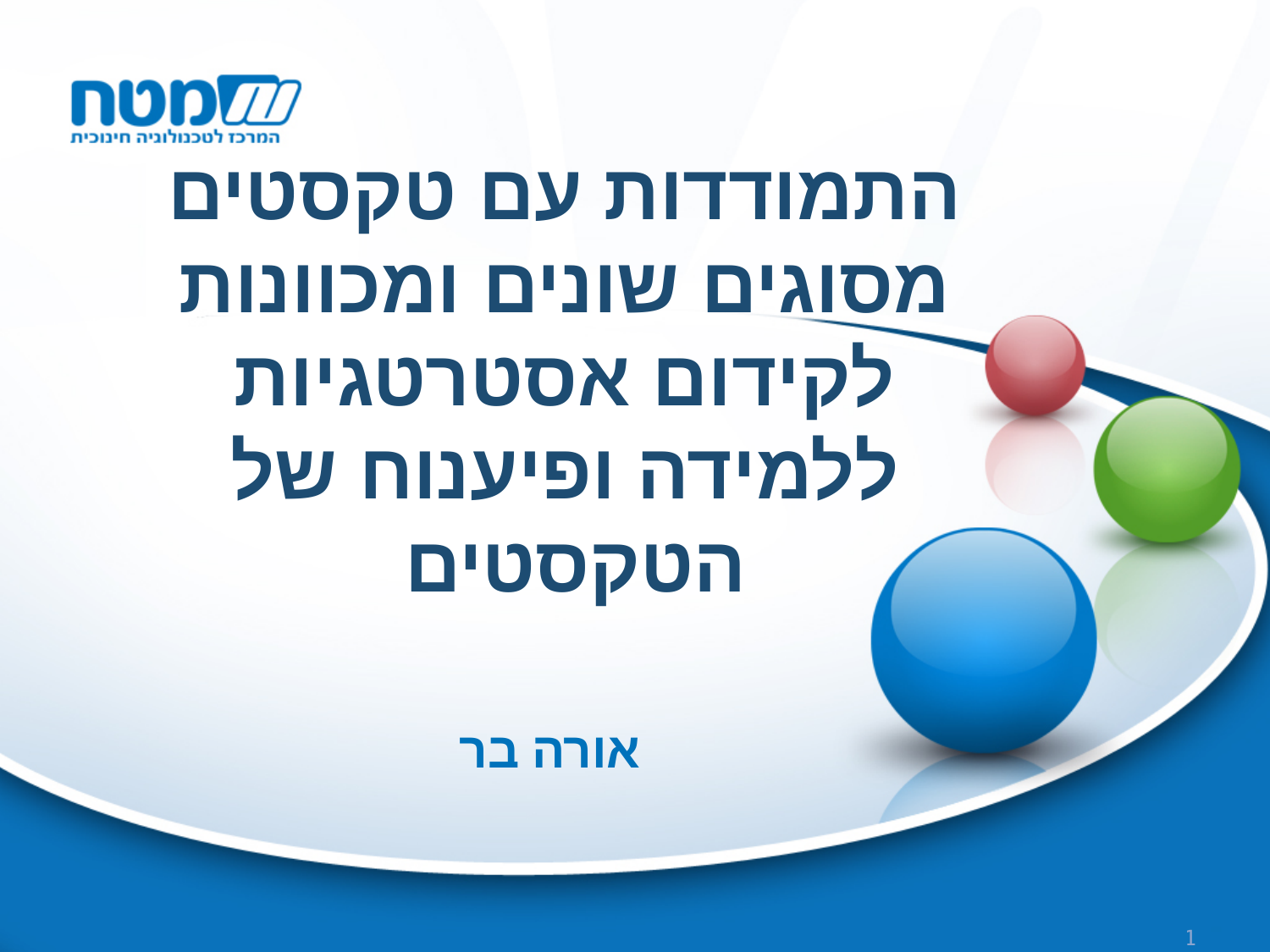

התמודדות עם טקסטים מסוגים שונים ומכוונות לקידום אסטרטגיות ללמידה ופיענוח של הטקסטים

אורה בר
1